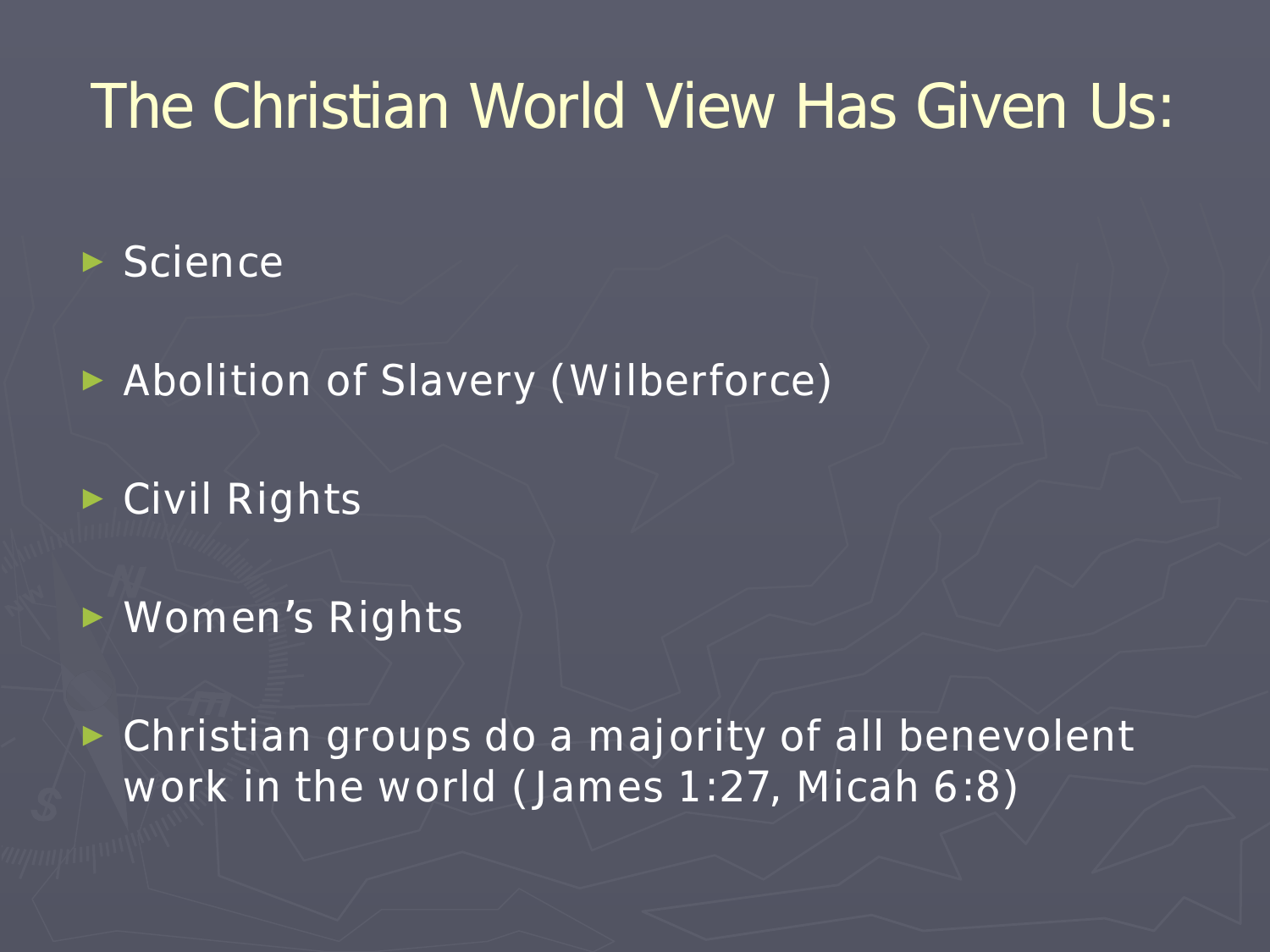

The Christian World View Has Given Us:

Science

Abolition of Slavery (Wilberforce)

Civil Rights

Women’s Rights

Christian groups do a majority of all benevolent work in the world (James 1:27, Micah 6:8)